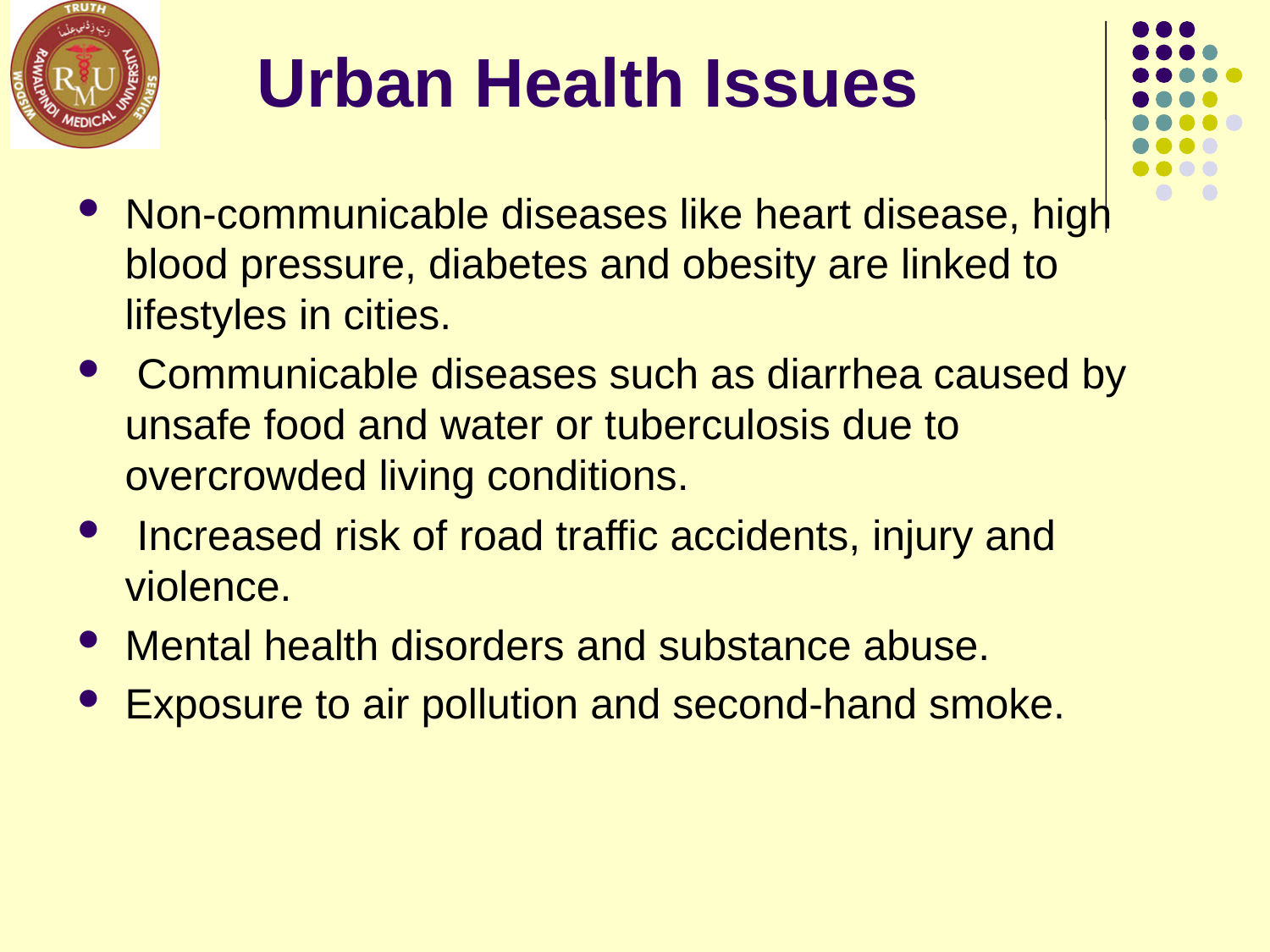

# Urban Health Issues
Non-communicable diseases like heart disease, high blood pressure, diabetes and obesity are linked to lifestyles in cities.
 Communicable diseases such as diarrhea caused by unsafe food and water or tuberculosis due to overcrowded living conditions.
 Increased risk of road traffic accidents, injury and violence.
Mental health disorders and substance abuse.
Exposure to air pollution and second-hand smoke.